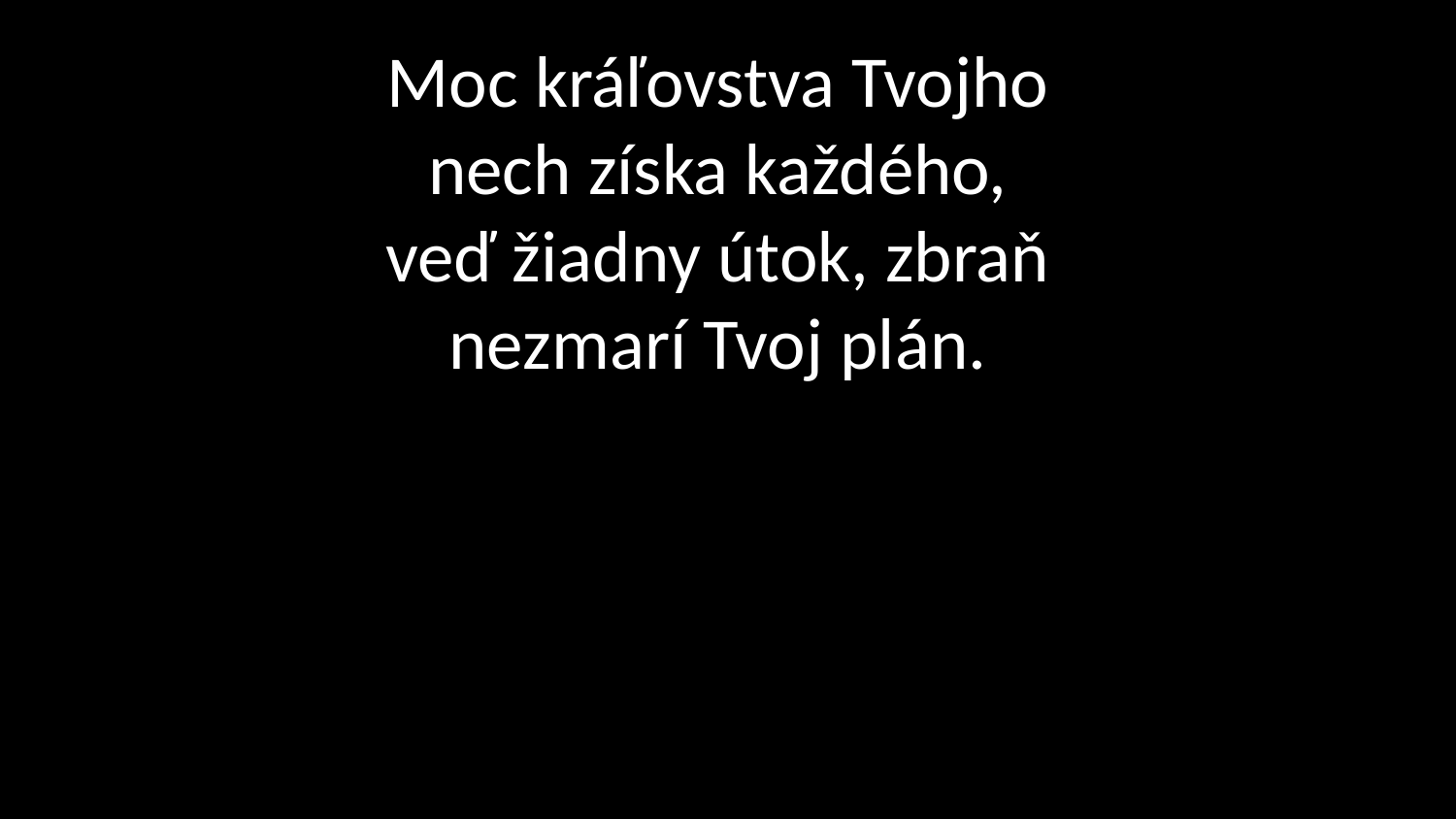

# Moc kráľovstva Tvojho nech získa každého, veď žiadny útok, zbraň nezmarí Tvoj plán.